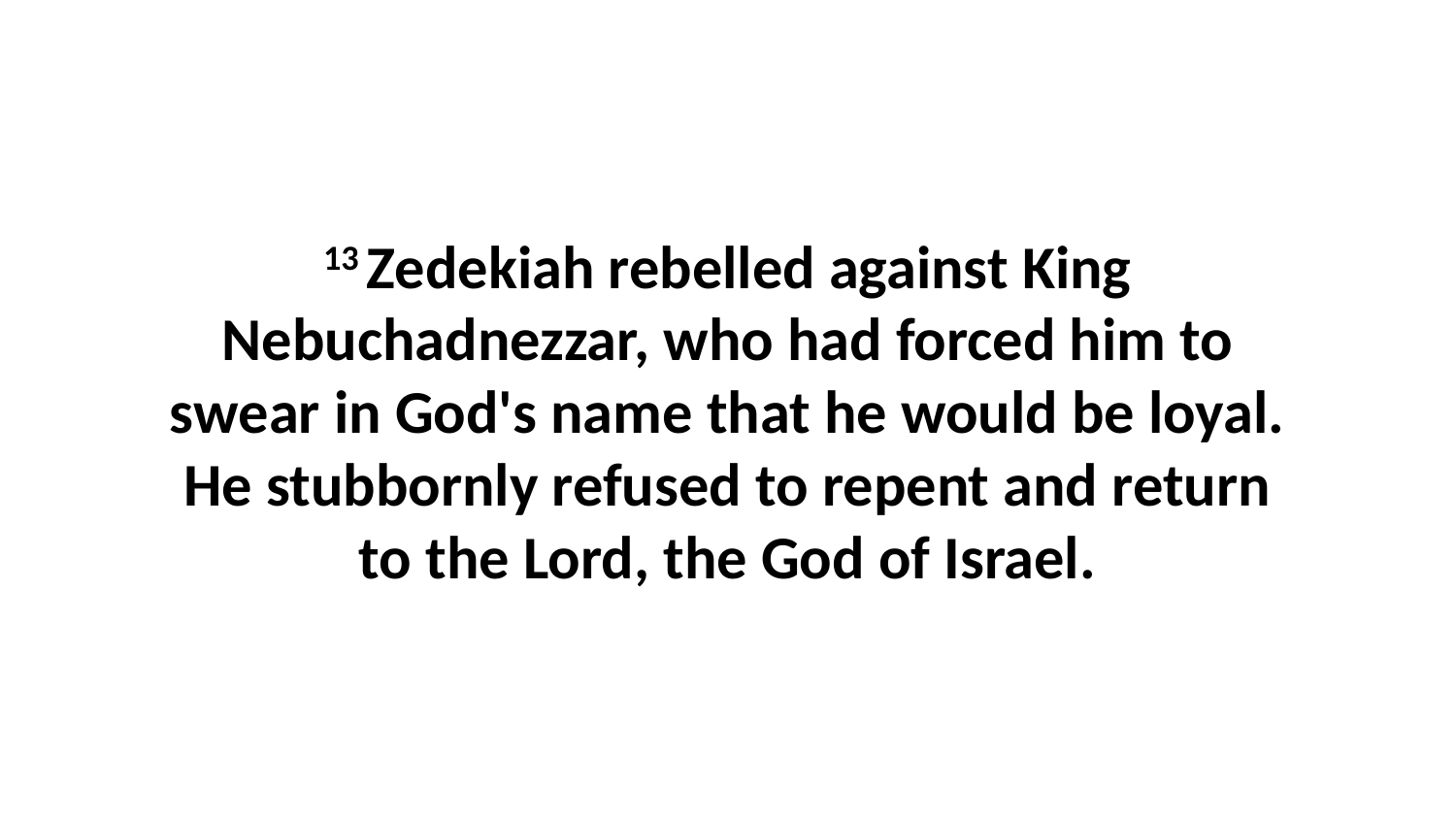

13 Zedekiah rebelled against King Nebuchadnezzar, who had forced him to swear in God's name that he would be loyal. He stubbornly refused to repent and return to the Lord, the God of Israel.